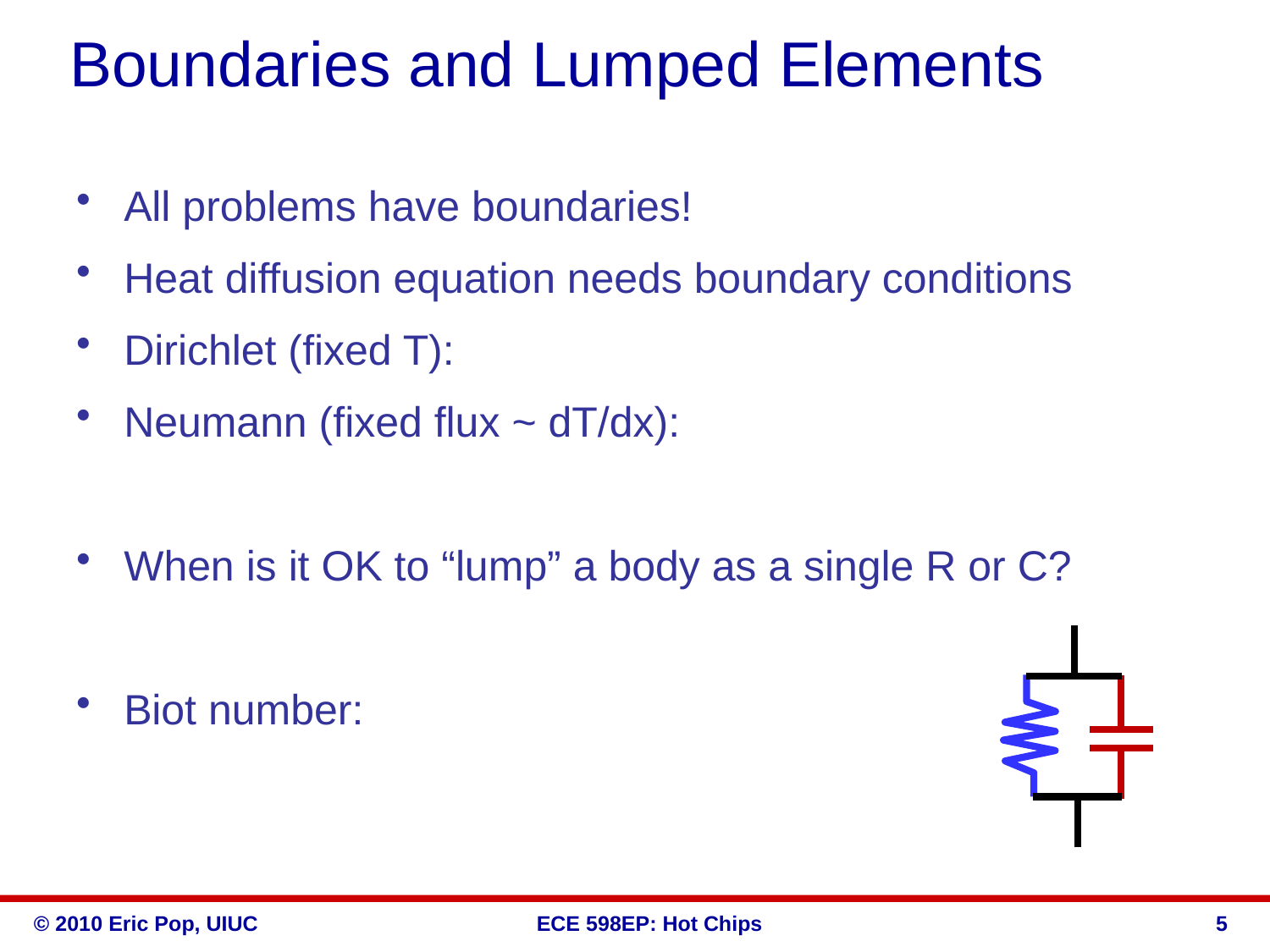

# Boundaries and Lumped Elements
All problems have boundaries!
Heat diffusion equation needs boundary conditions
Dirichlet (fixed T):
Neumann (fixed flux ~ dT/dx):

When is it OK to “lump” a body as a single R or C?

Biot number:

5